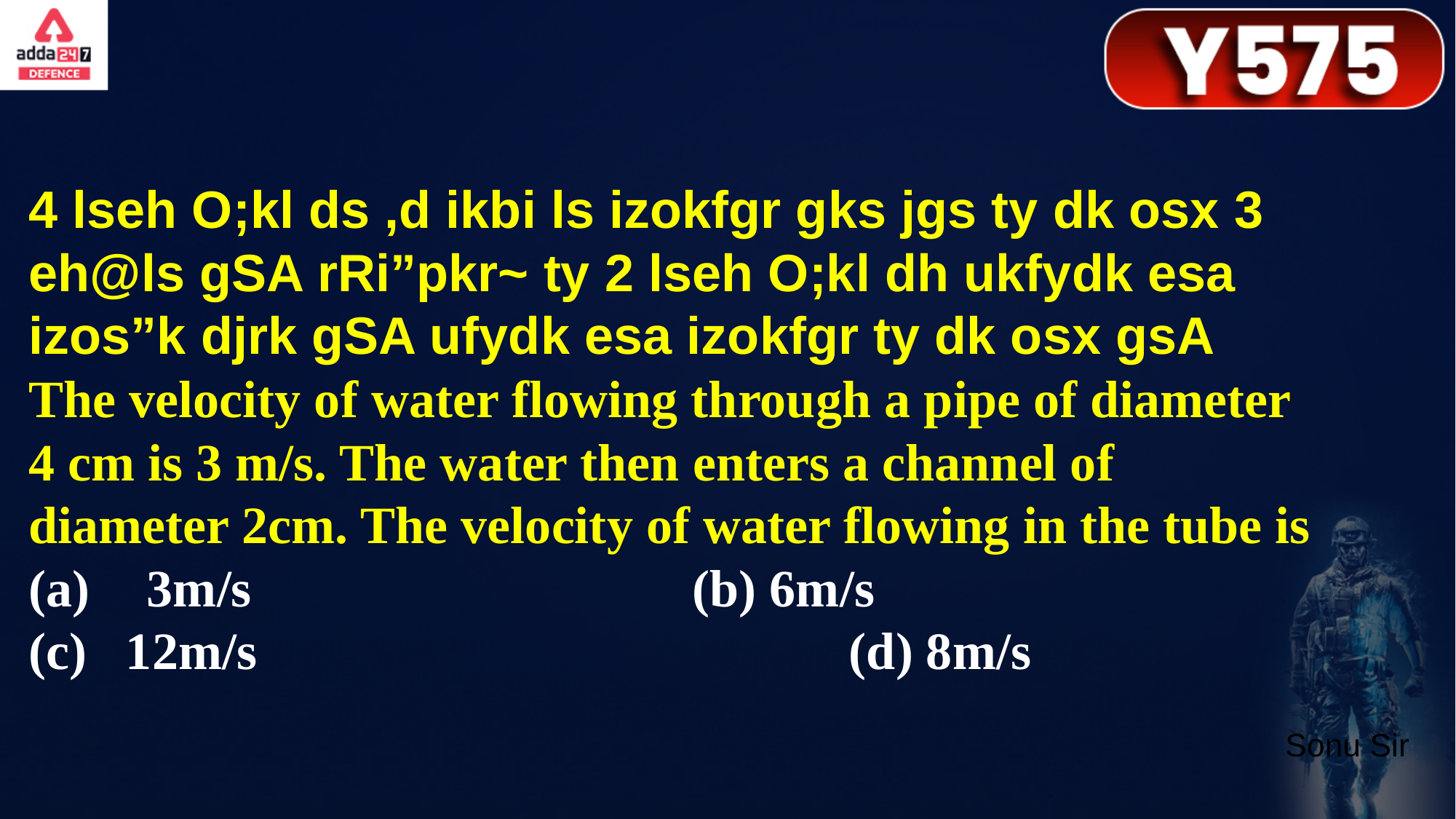

4 lseh O;kl ds ,d ikbi ls izokfgr gks jgs ty dk osx 3 eh@ls gSA rRi”pkr~ ty 2 lseh O;kl dh ukfydk esa izos”k djrk gSA ufydk esa izokfgr ty dk osx gsA
The velocity of water flowing through a pipe of diameter 4 cm is 3 m/s. The water then enters a channel of diameter 2cm. The velocity of water flowing in the tube is
3m/s		                     	(b) 6m/s
(c)   12m/s			                     (d) 8m/s
Sonu Sir